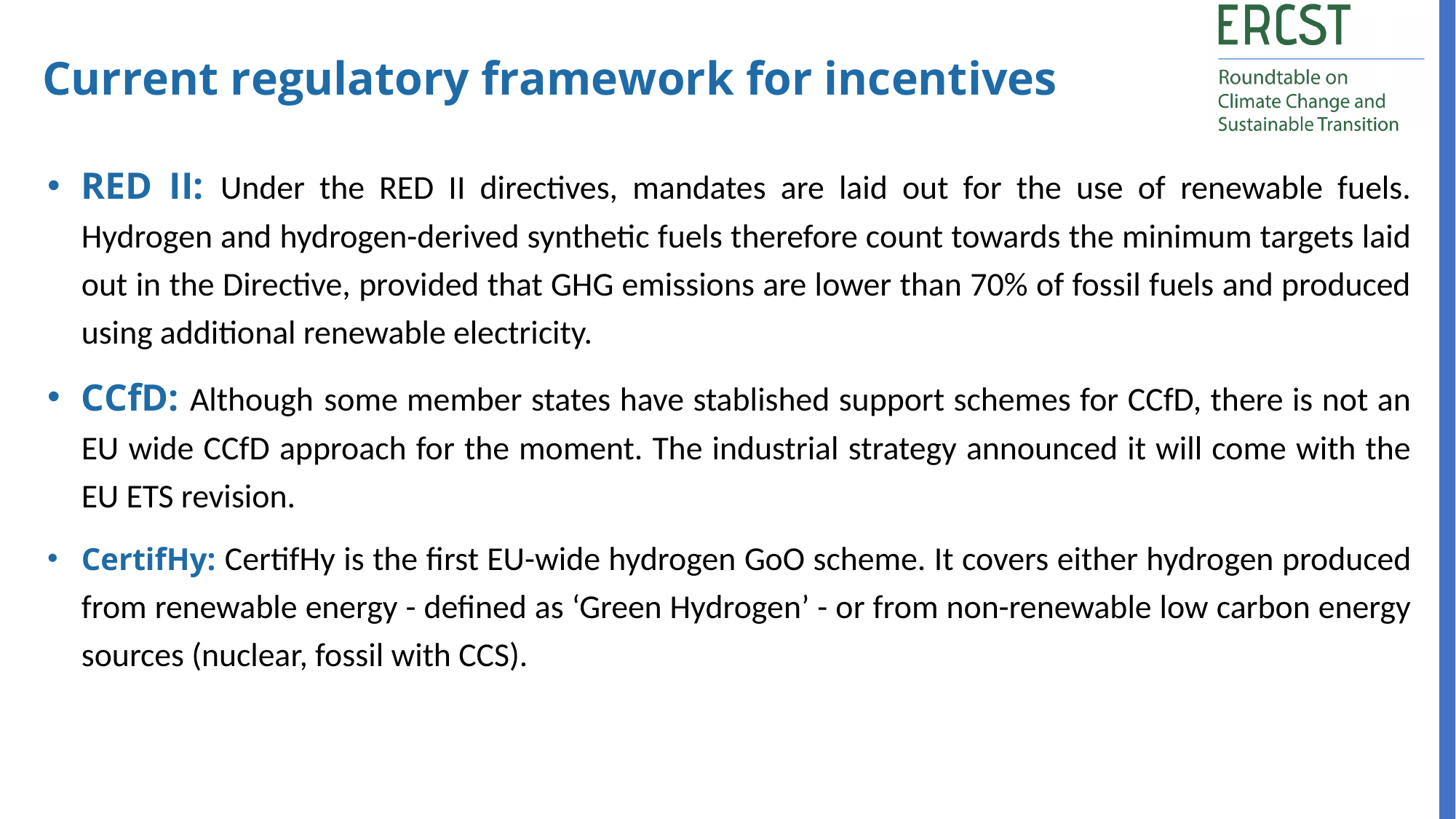

Current regulatory framework for incentives
RED II: Under the RED II directives, mandates are laid out for the use of renewable fuels. Hydrogen and hydrogen-derived synthetic fuels therefore count towards the minimum targets laid out in the Directive, provided that GHG emissions are lower than 70% of fossil fuels and produced using additional renewable electricity.
CCfD: Although some member states have stablished support schemes for CCfD, there is not an EU wide CCfD approach for the moment. The industrial strategy announced it will come with the EU ETS revision.
CertifHy: CertifHy is the first EU-wide hydrogen GoO scheme. It covers either hydrogen produced from renewable energy - defined as ‘Green Hydrogen’ - or from non-renewable low carbon energy sources (nuclear, fossil with CCS).